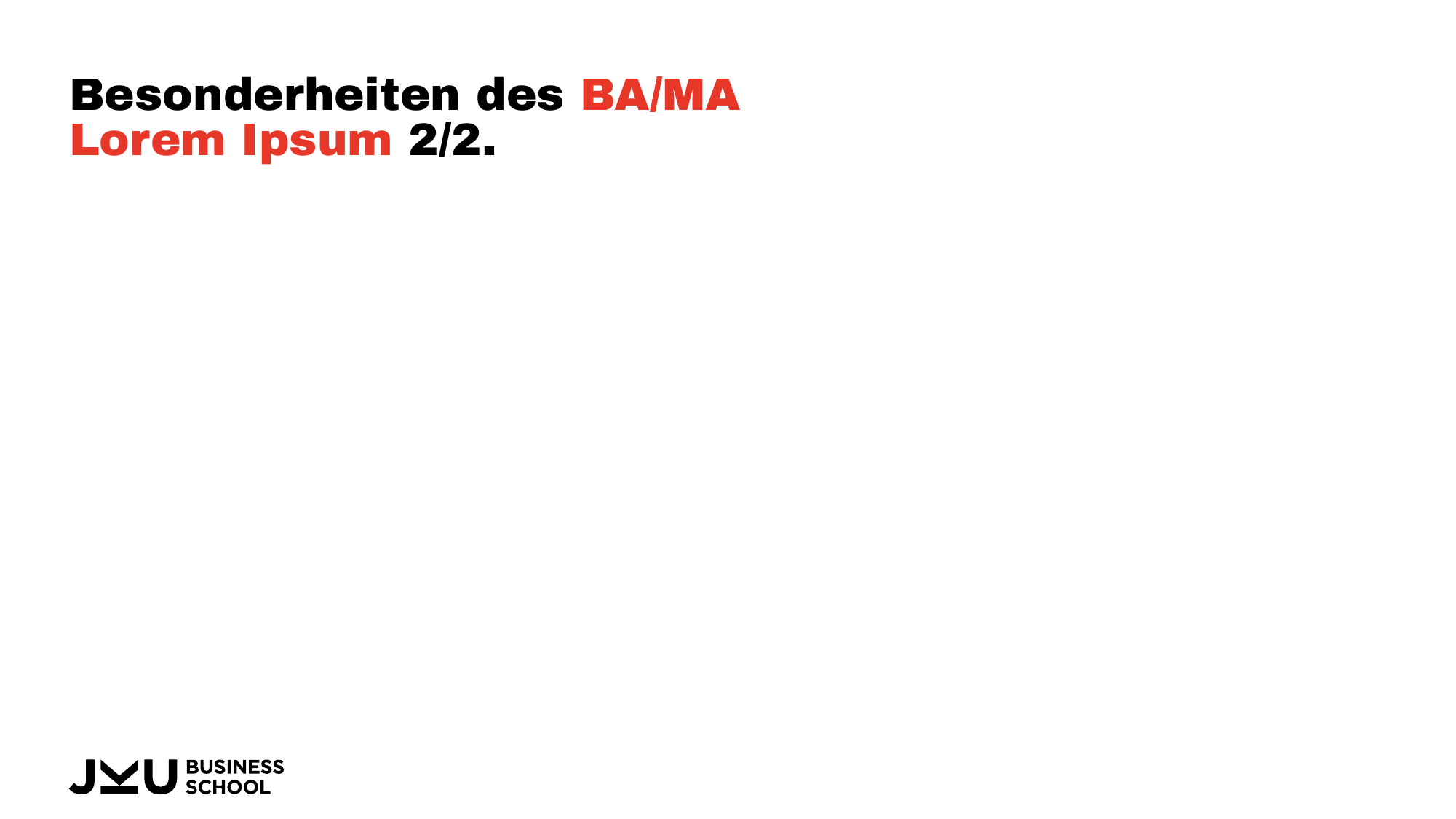

# Besonderheiten des BA/MA Lorem Ipsum 2/2.